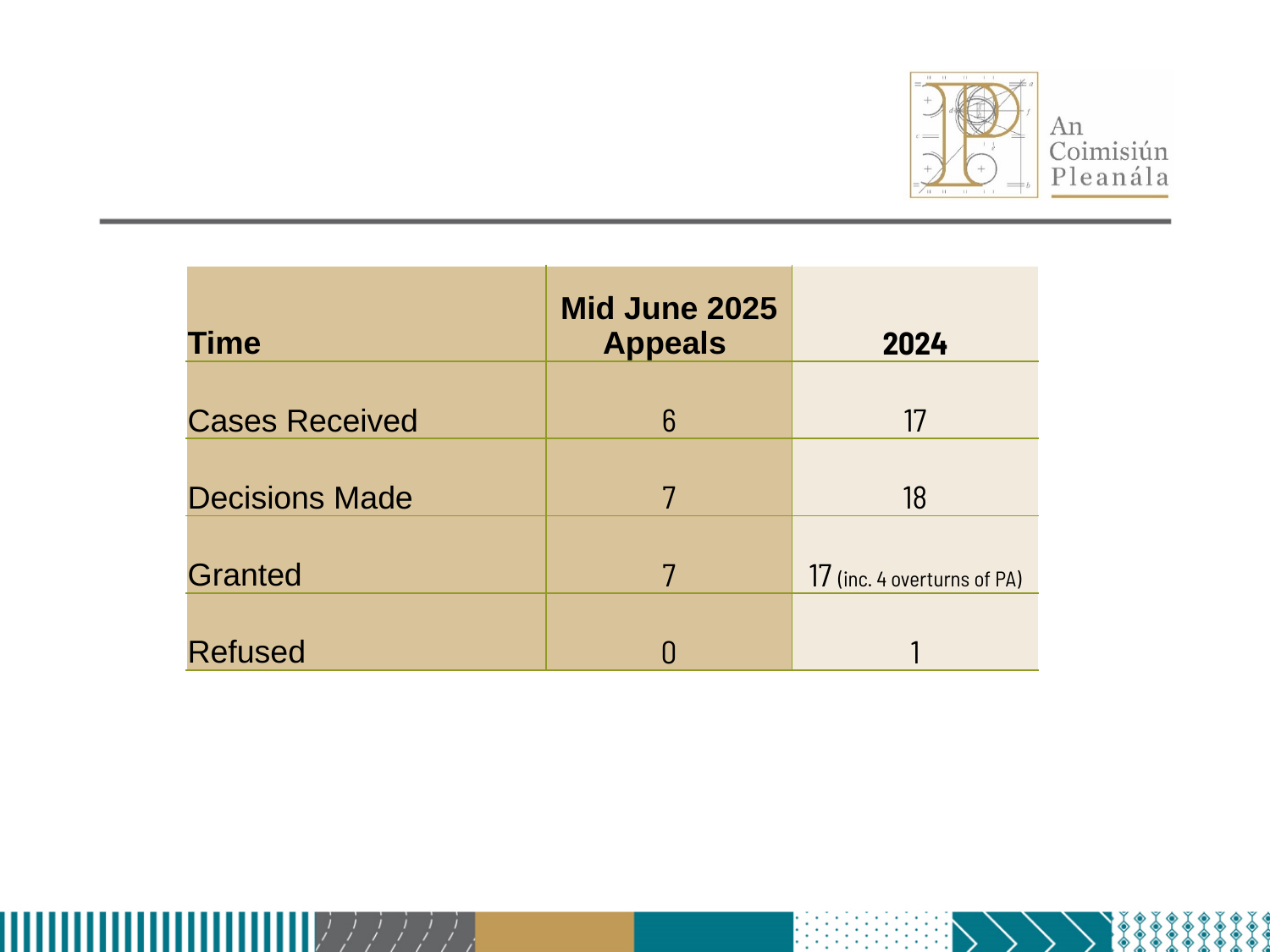

# Solar Decisions – Mid June 2025

Details – applications to PA provide limited detail on output (MW).
| Time | Mid June 2025 Appeals | 2024 |
| --- | --- | --- |
| Cases Received | 6 | 17 |
| Decisions Made | 7 | 18 |
| Granted | 7 | 17 (inc. 4 overturns of PA) |
| Refused | 0 | 1 |